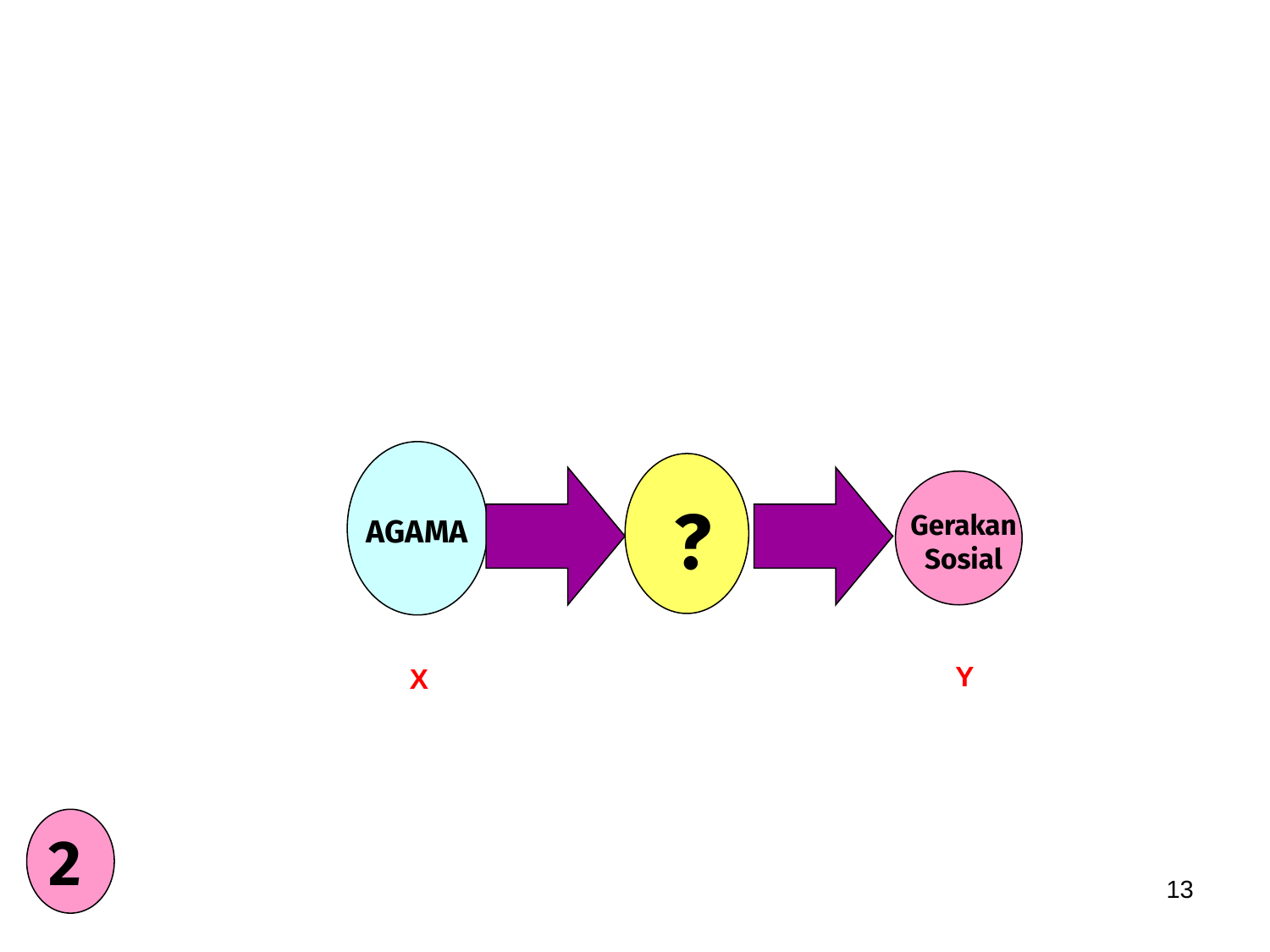

AGAMA

?

Gerakan
Sosial

Y
X
2

13